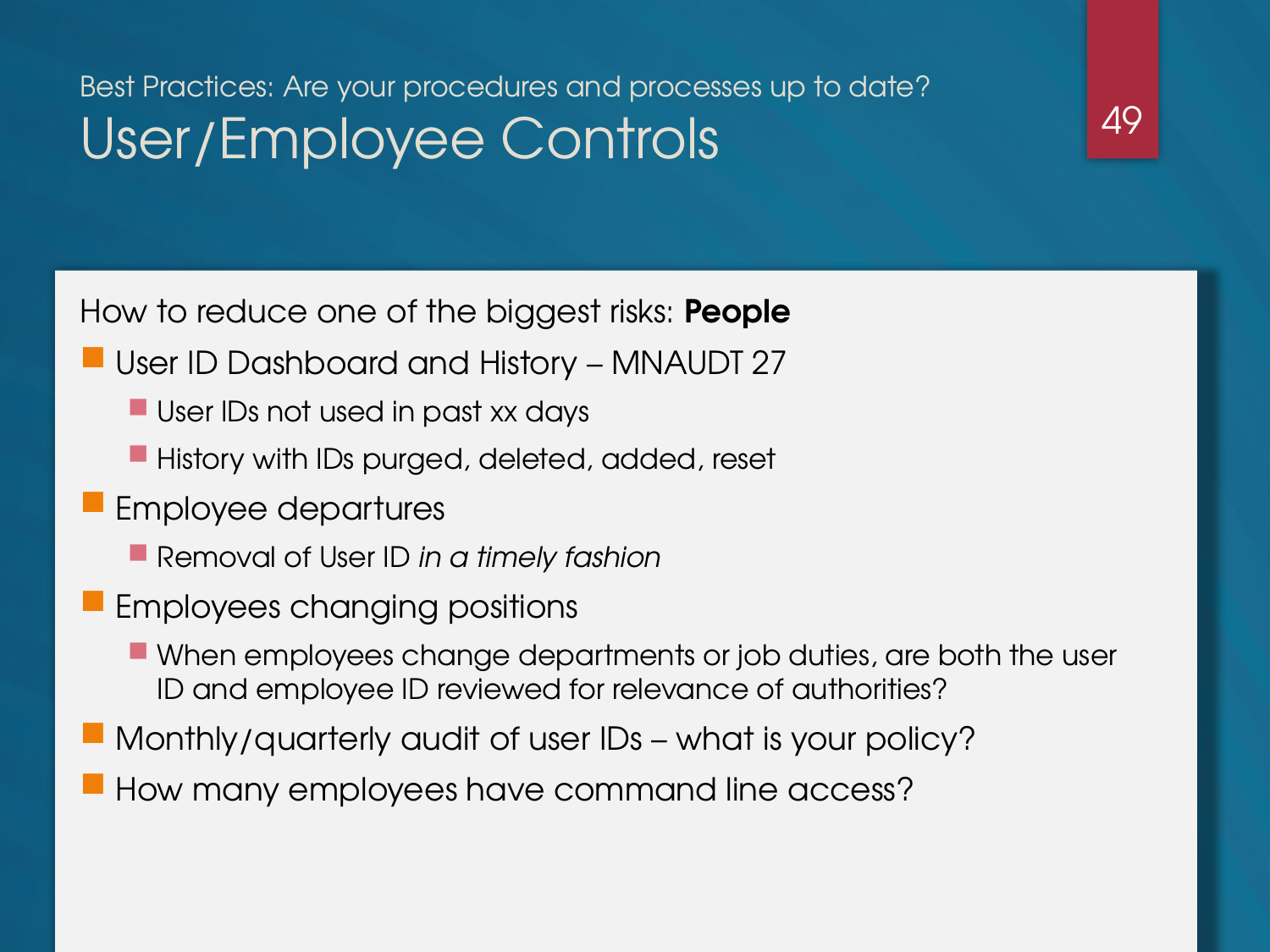

49
# Best Practices: Are your procedures and processes up to date? User/Employee Controls
How to reduce one of the biggest risks: People
User ID Dashboard and History – MNAUDT 27
User IDs not used in past xx days
History with IDs purged, deleted, added, reset
Employee departures
Removal of User ID in a timely fashion
Employees changing positions
When employees change departments or job duties, are both the user ID and employee ID reviewed for relevance of authorities?
Monthly/quarterly audit of user IDs – what is your policy?
How many employees have command line access?